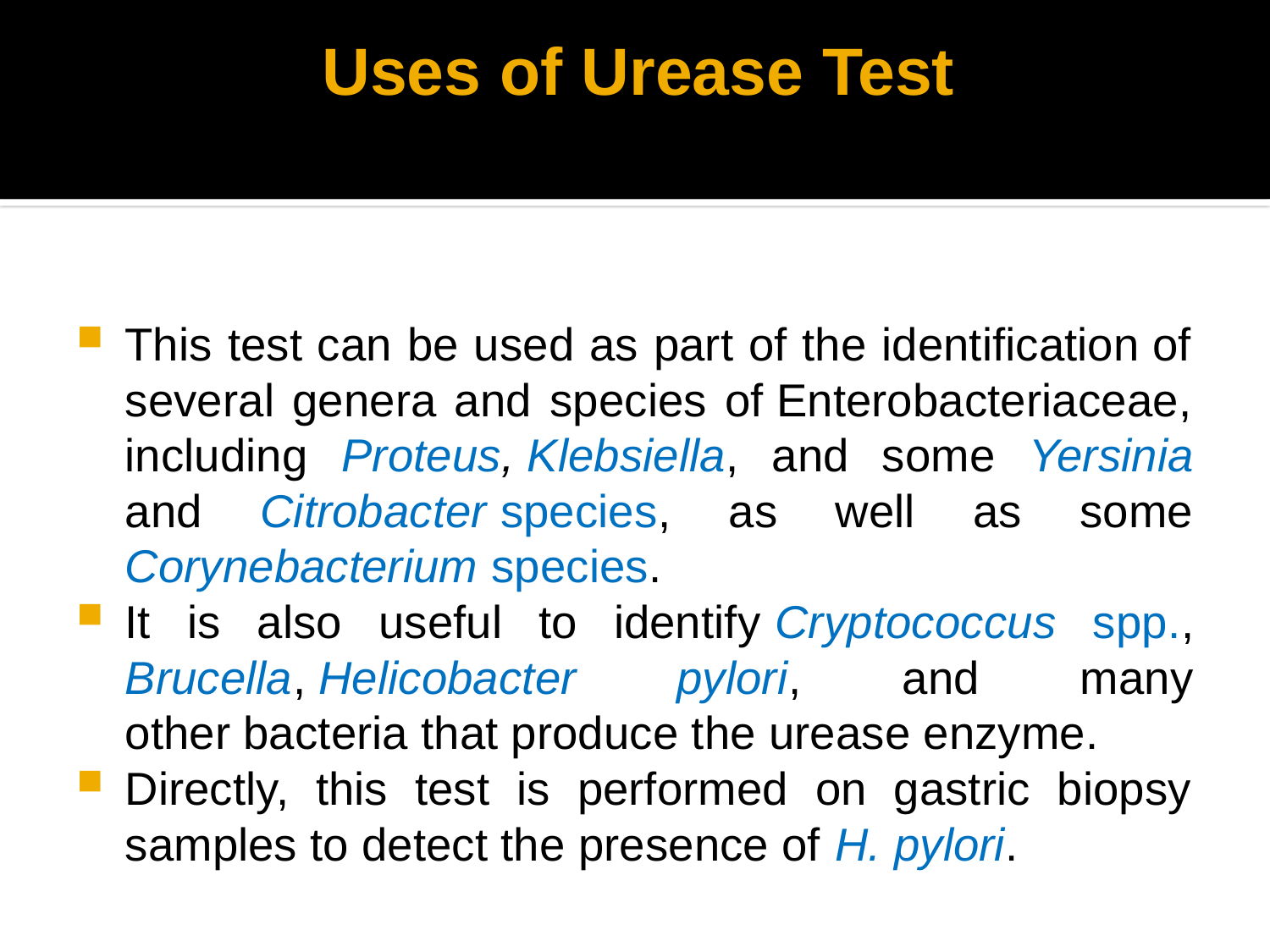

# Uses of Urease Test

This test can be used as part of the identiﬁcation of several genera and species of Enterobacteriaceae, including Proteus, Klebsiella, and some Yersinia and Citrobacter species, as well as some Corynebacterium species.
It is also useful to identify Cryptococcus spp., Brucella, Helicobacter pylori, and many other bacteria that produce the urease enzyme.
Directly, this test is performed on gastric biopsy samples to detect the presence of H. pylori.